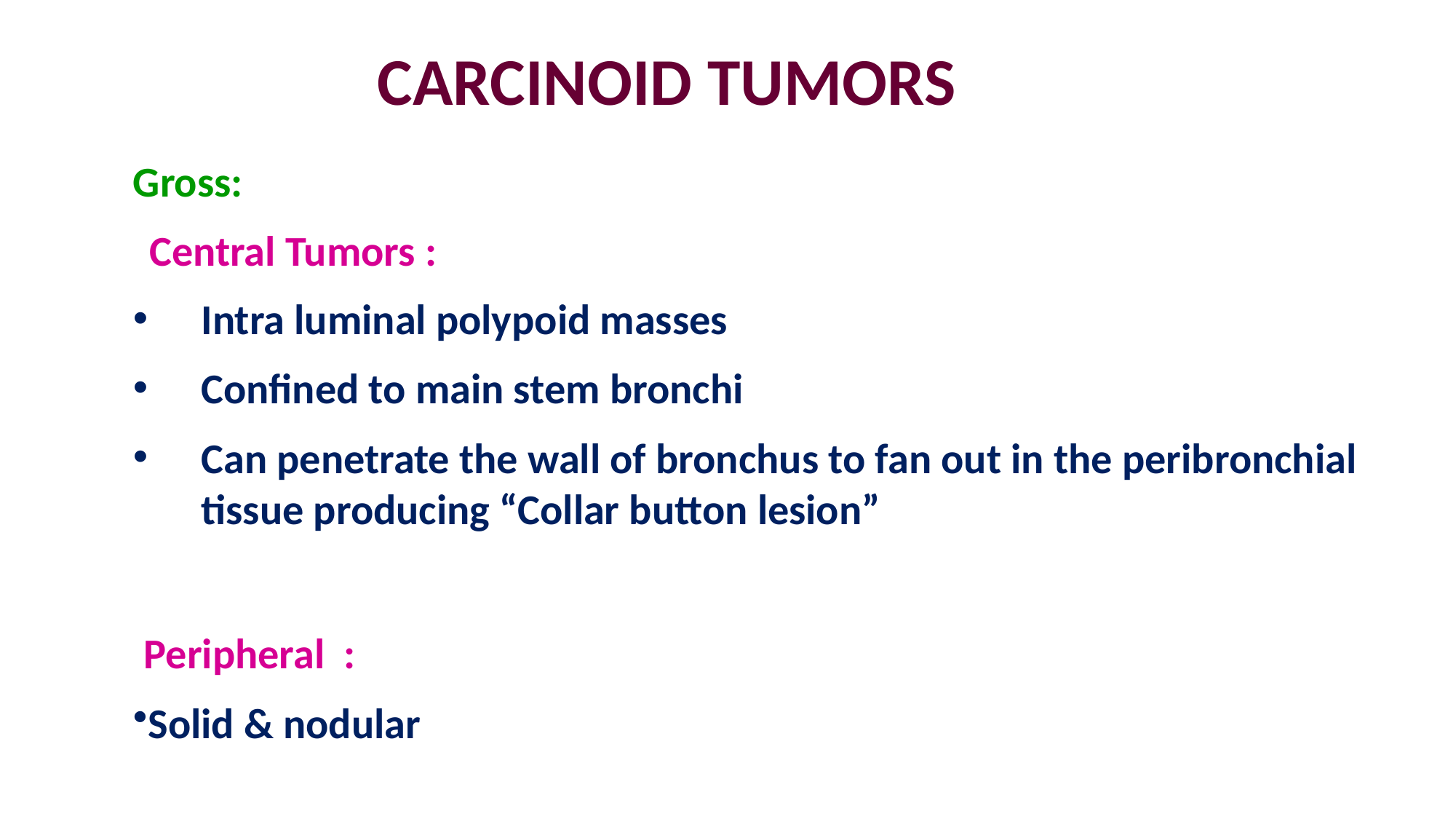

Carcinoid Tumors
Gross:
  Central Tumors :
Intra luminal polypoid masses
Confined to main stem bronchi
Can penetrate the wall of bronchus to fan out in the peribronchial tissue producing “Collar button lesion”

 Peripheral  :
Solid & nodular